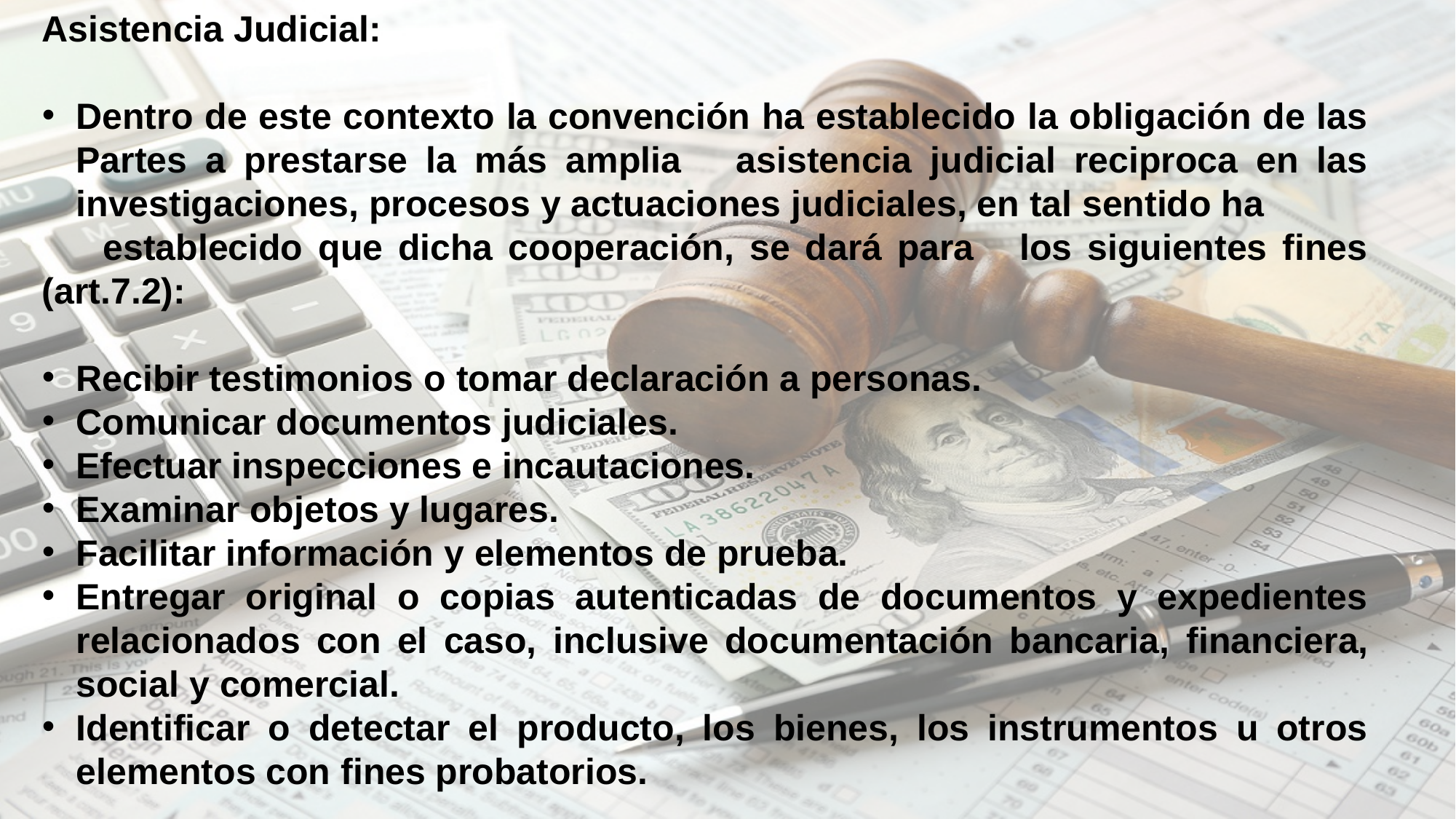

Asistencia Judicial:

Dentro de este contexto la convención ha establecido la obligación de las Partes a prestarse la más amplia   asistencia judicial reciproca en las investigaciones, procesos y actuaciones judiciales, en tal sentido ha
    establecido que dicha cooperación, se dará para   los siguientes fines (art.7.2):

Recibir testimonios o tomar declaración a personas.
Comunicar documentos judiciales.
Efectuar inspecciones e incautaciones.
Examinar objetos y lugares.
Facilitar información y elementos de prueba.
Entregar original o copias autenticadas de documentos y expedientes relacionados con el caso, inclusive documentación bancaria, financiera, social y comercial.
Identificar o detectar el producto, los bienes, los instrumentos u otros elementos con fines probatorios.